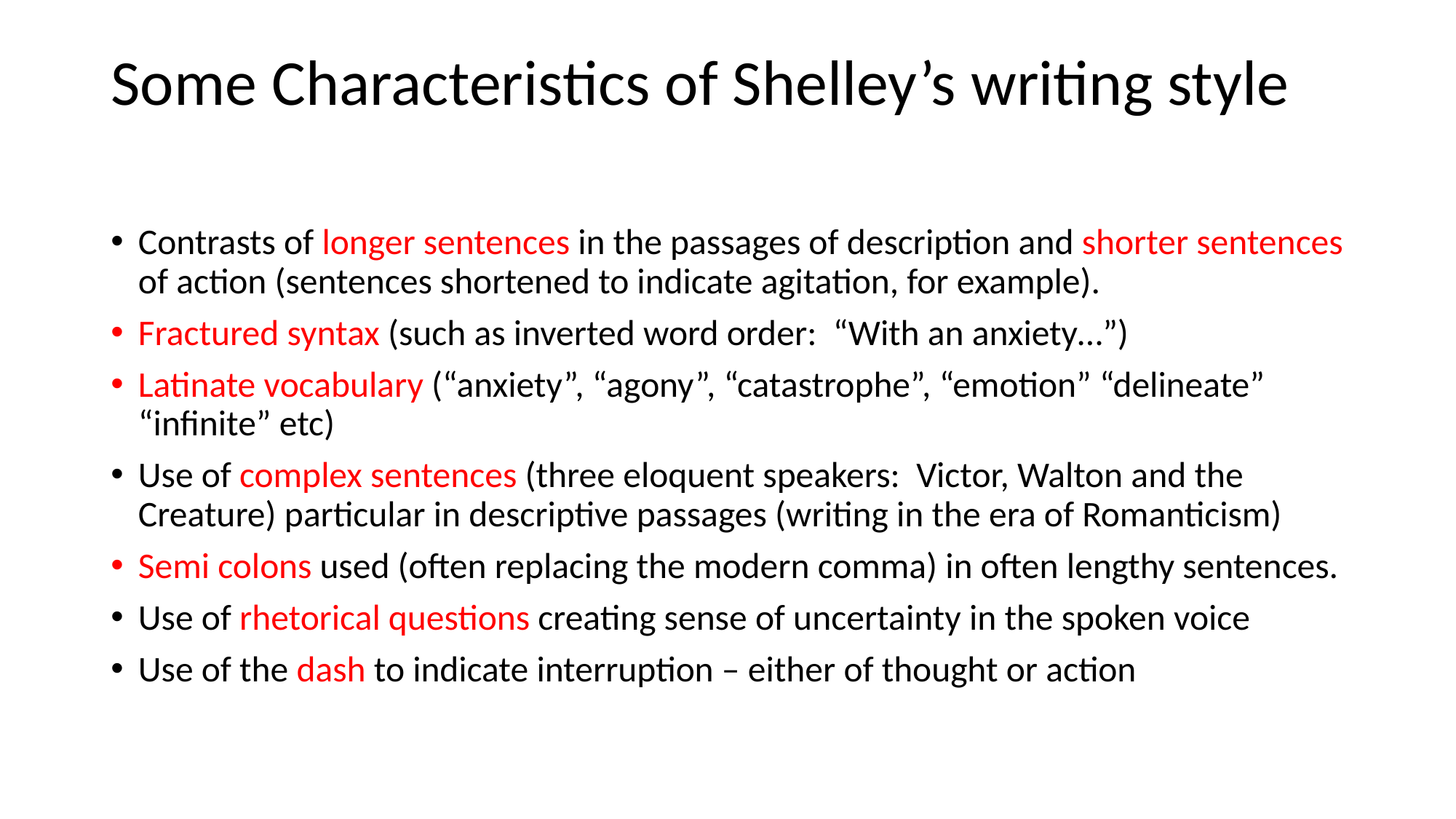

# Some Characteristics of Shelley’s writing style
Contrasts of longer sentences in the passages of description and shorter sentences of action (sentences shortened to indicate agitation, for example).
Fractured syntax (such as inverted word order:  “With an anxiety…”)
Latinate vocabulary (“anxiety”, “agony”, “catastrophe”, “emotion” “delineate” “infinite” etc)
Use of complex sentences (three eloquent speakers:  Victor, Walton and the Creature) particular in descriptive passages (writing in the era of Romanticism)
Semi colons used (often replacing the modern comma) in often lengthy sentences.
Use of rhetorical questions creating sense of uncertainty in the spoken voice
Use of the dash to indicate interruption – either of thought or action